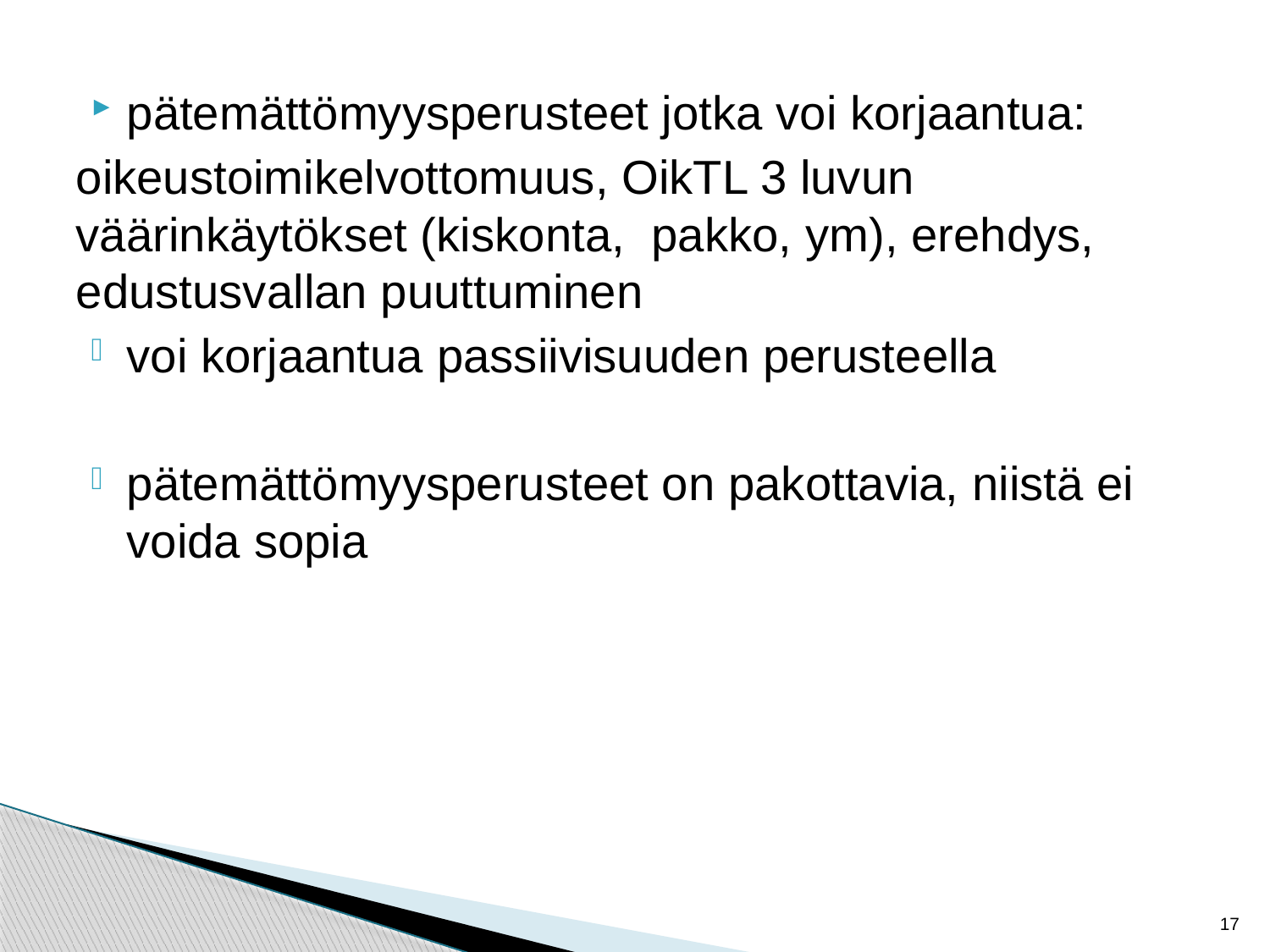

#
pätemättömyysperusteet jotka voi korjaantua:
oikeustoimikelvottomuus, OikTL 3 luvun väärinkäytökset (kiskonta,  pakko, ym), erehdys, edustusvallan puuttuminen
voi korjaantua passiivisuuden perusteella

pätemättömyysperusteet on pakottavia, niistä ei voida sopia
17